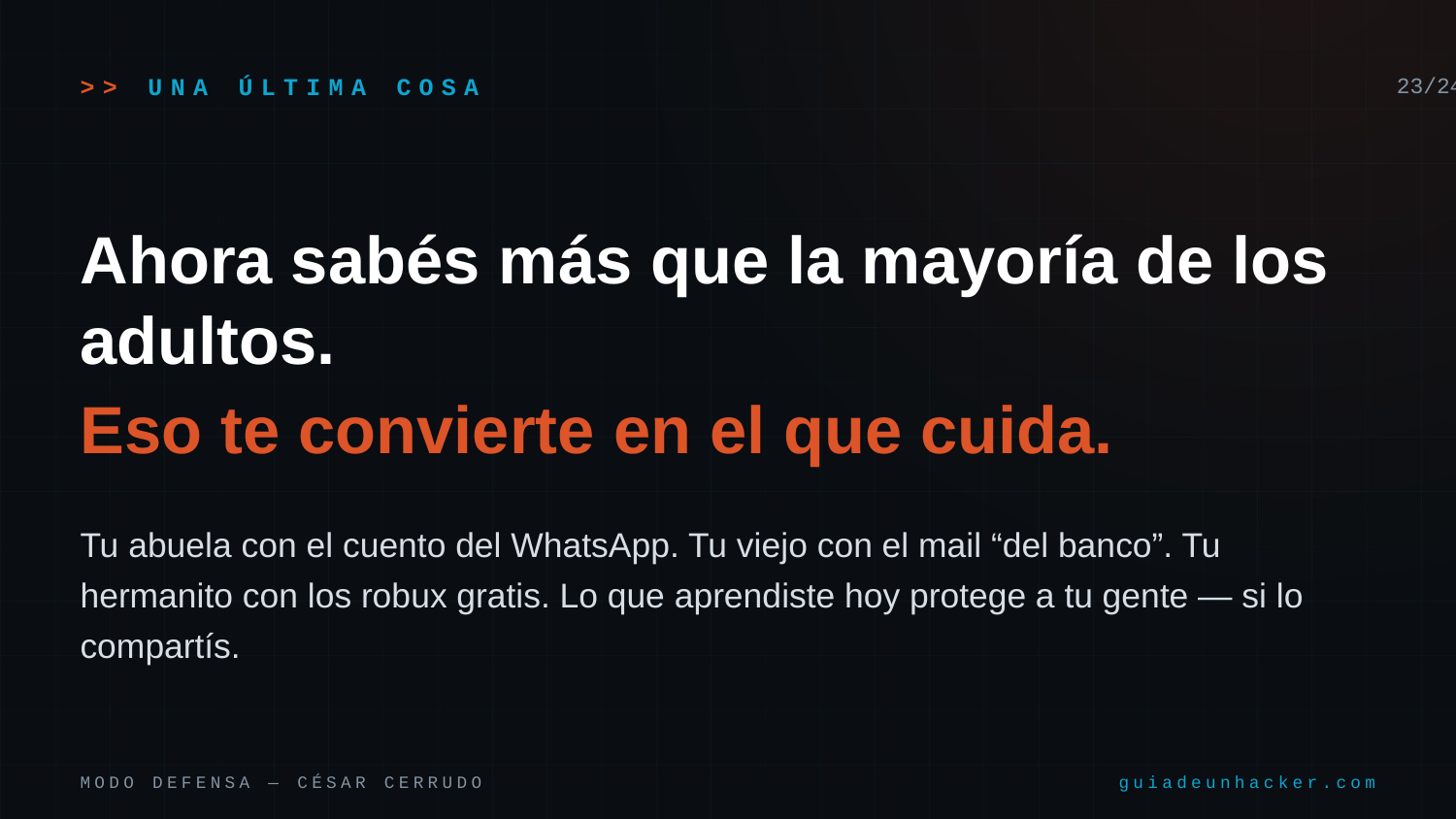

>> UNA ÚLTIMA COSA
23/24
Ahora sabés más que la mayoría de los adultos.
Eso te convierte en el que cuida.
Tu abuela con el cuento del WhatsApp. Tu viejo con el mail “del banco”. Tu hermanito con los robux gratis. Lo que aprendiste hoy protege a tu gente — si lo compartís.
MODO DEFENSA — CÉSAR CERRUDO
guiadeunhacker.com